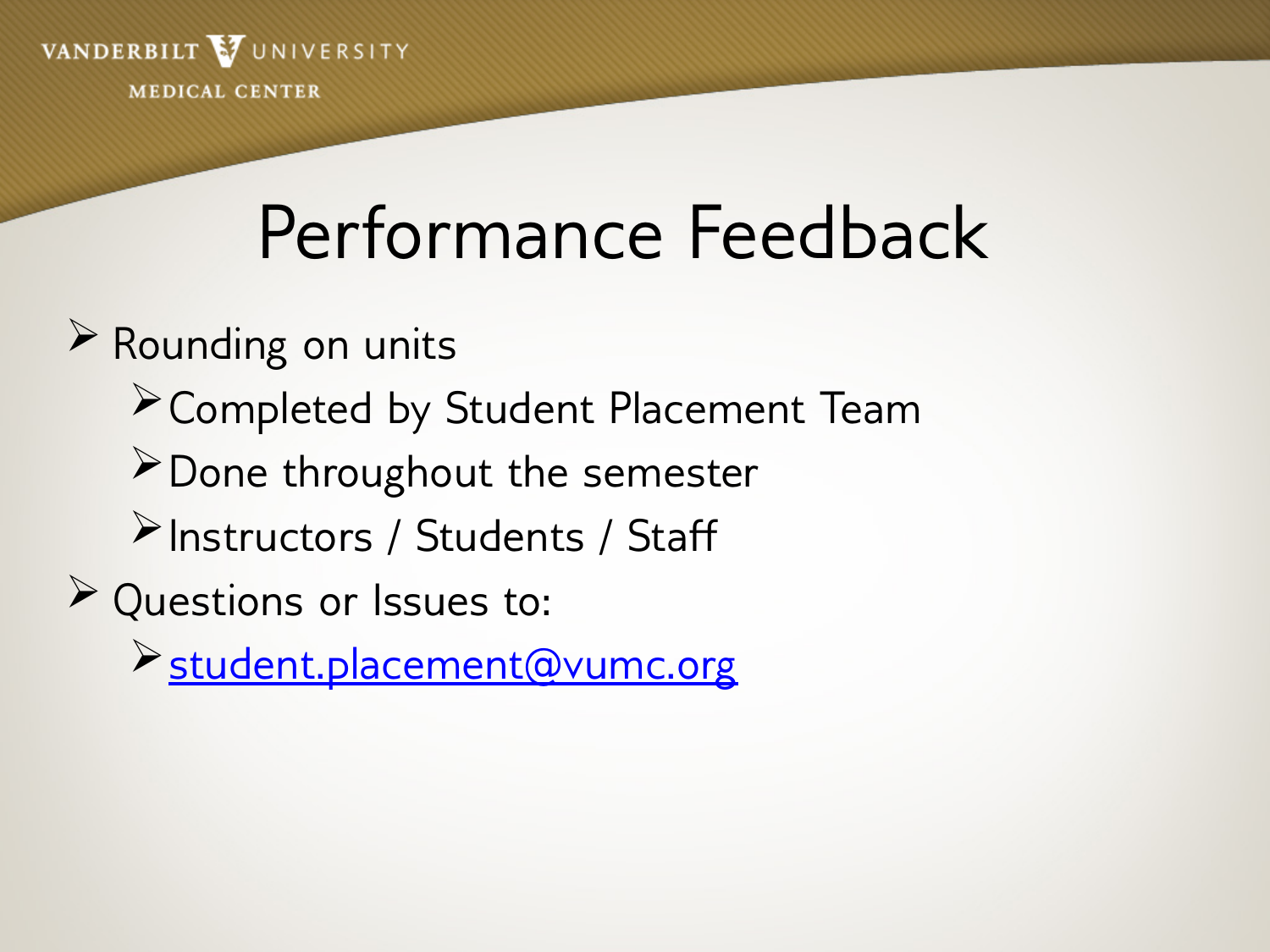

# Performance Feedback
Rounding on units
Completed by Student Placement Team
Done throughout the semester
Instructors / Students / Staff
Questions or Issues to:
student.placement@vumc.org